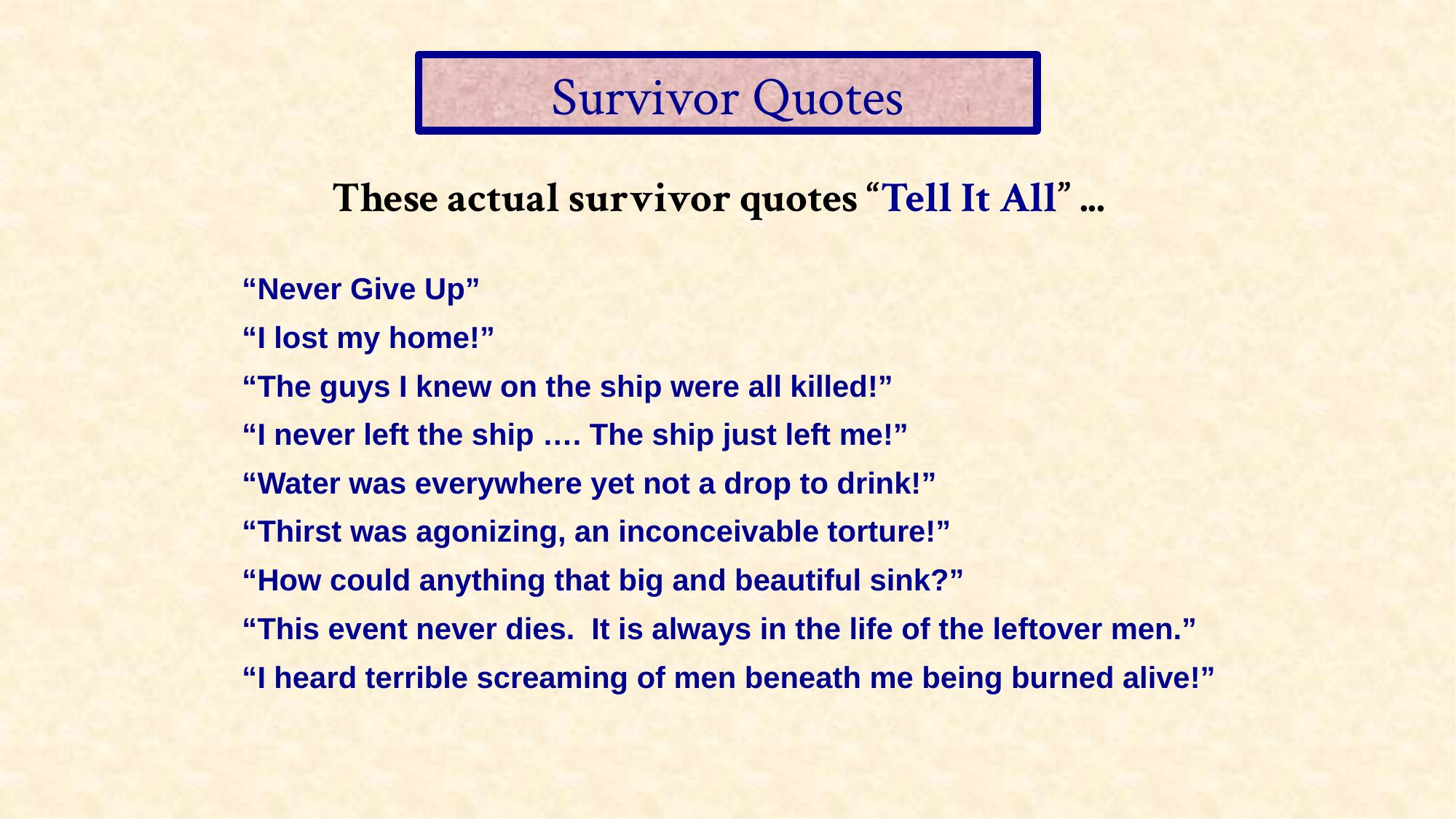

Survivor Quotes
These actual survivor quotes “Tell It All” ...
“Never Give Up”
“I lost my home!”
“The guys I knew on the ship were all killed!”
“I never left the ship …. The ship just left me!”
“Water was everywhere yet not a drop to drink!”
“Thirst was agonizing, an inconceivable torture!”
“How could anything that big and beautiful sink?”
“This event never dies.  It is always in the life of the leftover men.”
“I heard terrible screaming of men beneath me being burned alive!”